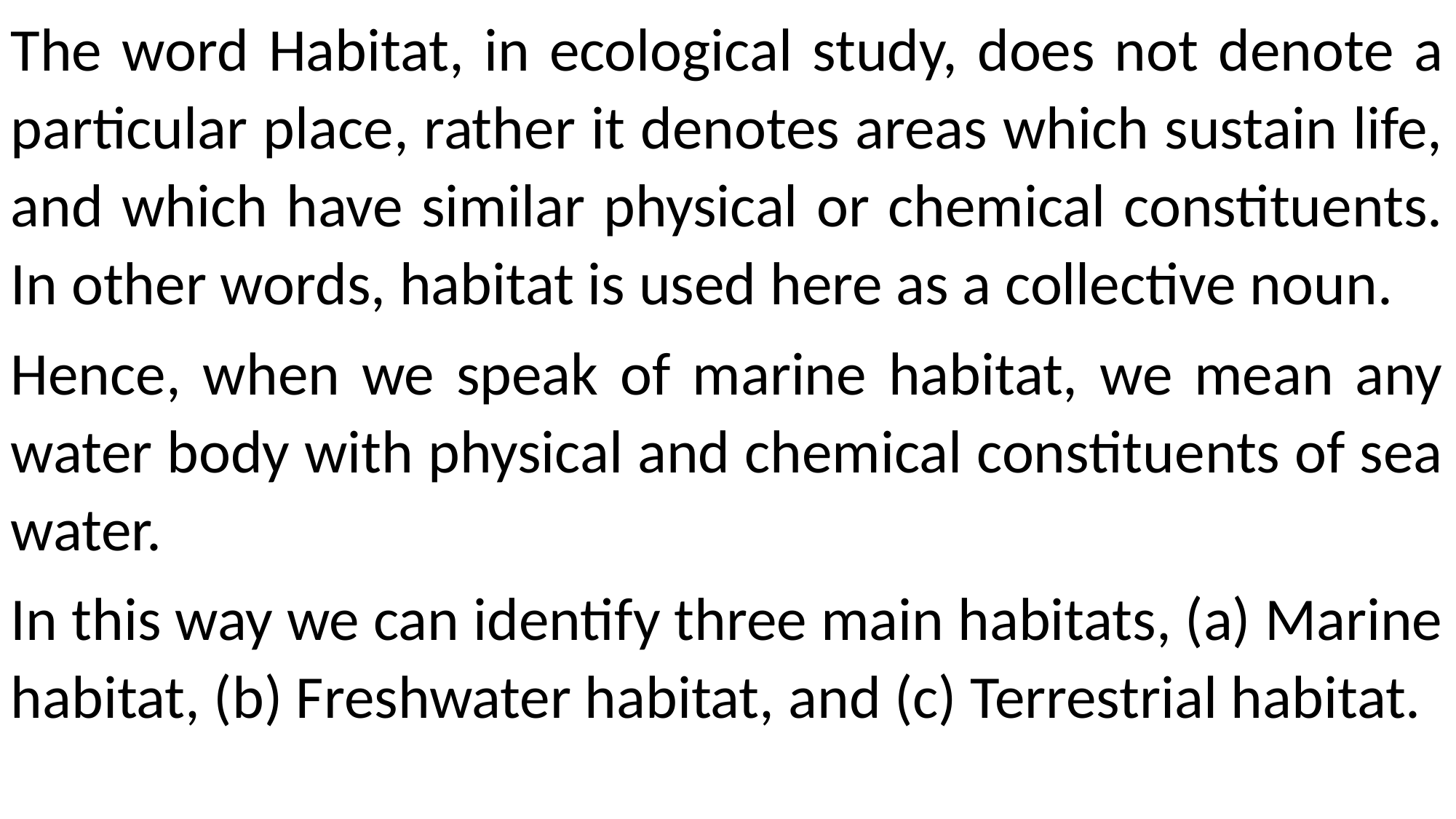

The word Habitat, in ecological study, does not denote a particular place, rather it denotes areas which sustain life, and which have similar physical or chemical constituents. In other words, habitat is used here as a collective noun.
Hence, when we speak of marine habitat, we mean any water body with physical and chemical constituents of sea water.
In this way we can identify three main habitats, (a) Marine habitat, (b) Freshwater habitat, and (c) Terrestrial habitat.